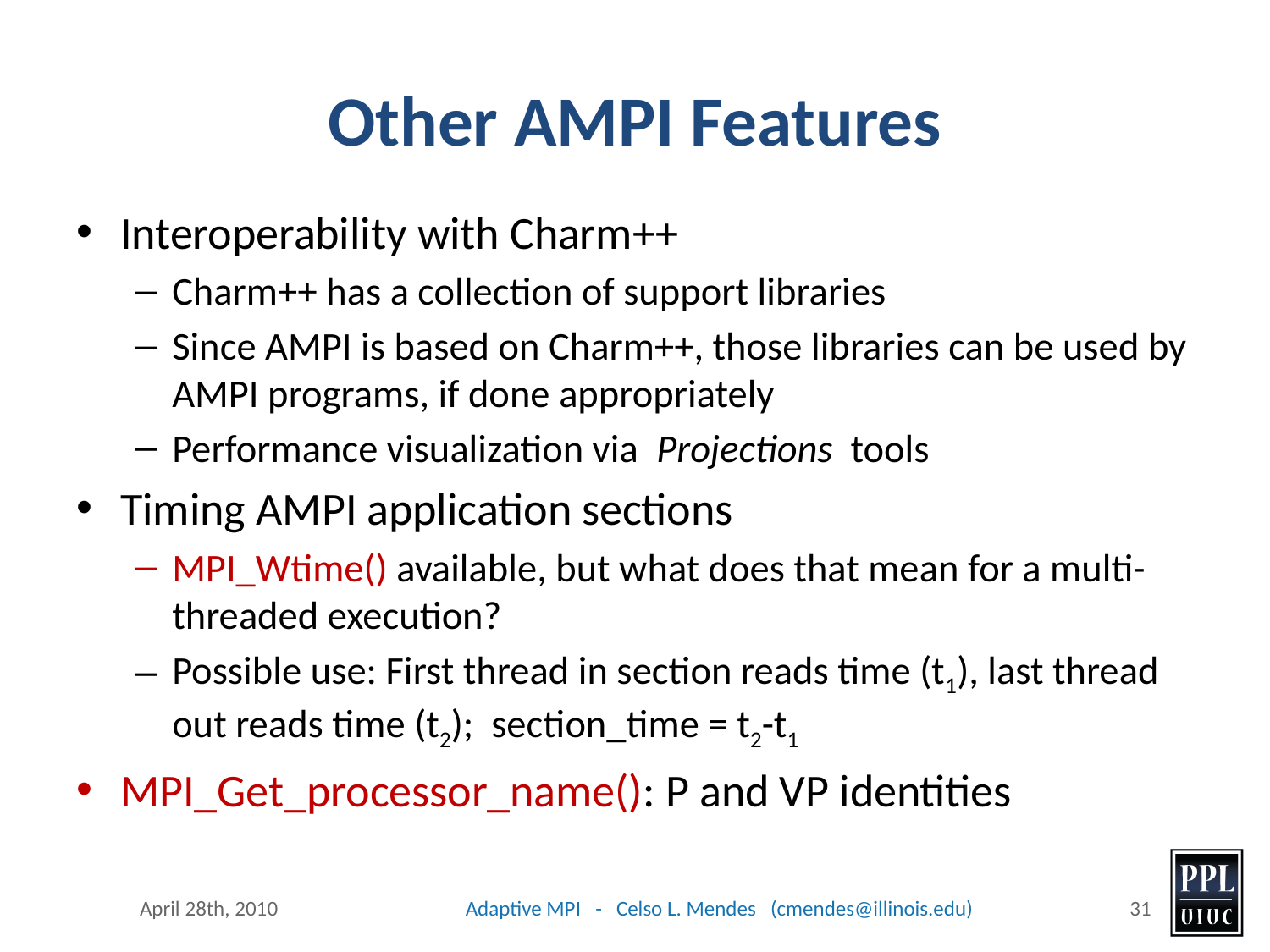

# Other AMPI Features
Interoperability with Charm++
Charm++ has a collection of support libraries
Since AMPI is based on Charm++, those libraries can be used by AMPI programs, if done appropriately
Performance visualization via  Projections  tools
Timing AMPI application sections
MPI_Wtime() available, but what does that mean for a multi-threaded execution?
Possible use: First thread in section reads time (t1), last thread out reads time (t2);  section_time = t2-t1
MPI_Get_processor_name(): P and VP identities

April 28th, 2010
Adaptive MPI   -   Celso L. Mendes   (cmendes@illinois.edu)
31